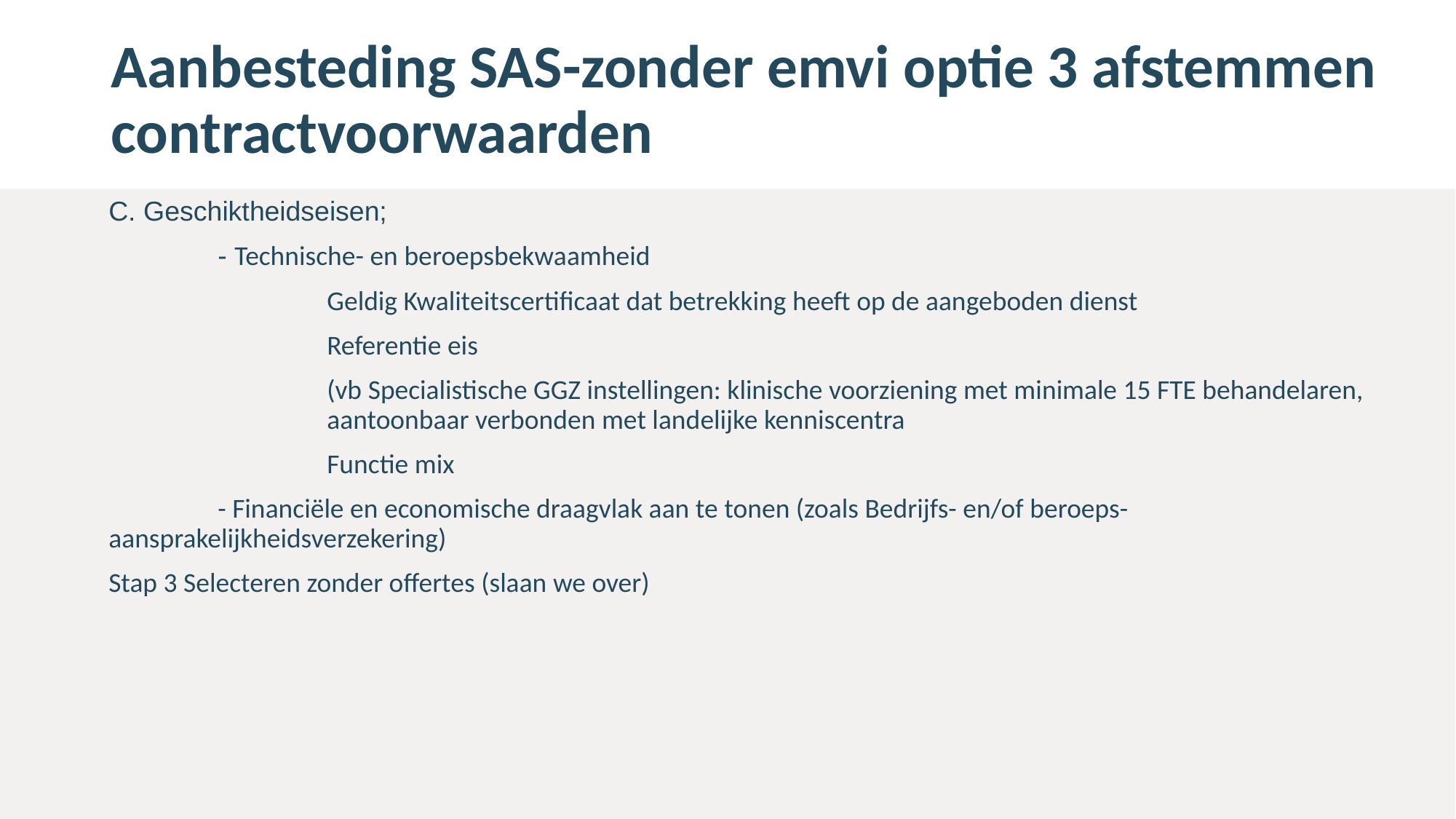

# Aanbesteding SAS-zonder emvi optie 3 afstemmen contractvoorwaarden
C. Geschiktheidseisen;
	- Technische- en beroepsbekwaamheid
		Geldig Kwaliteitscertificaat dat betrekking heeft op de aangeboden dienst
		Referentie eis
		(vb Specialistische GGZ instellingen: klinische voorziening met minimale 15 FTE behandelaren, 			aantoonbaar verbonden met landelijke kenniscentra
		Functie mix
	- Financiële en economische draagvlak aan te tonen (zoals Bedrijfs- en/of beroeps-  	aansprakelijkheidsverzekering)
Stap 3 Selecteren zonder offertes (slaan we over)